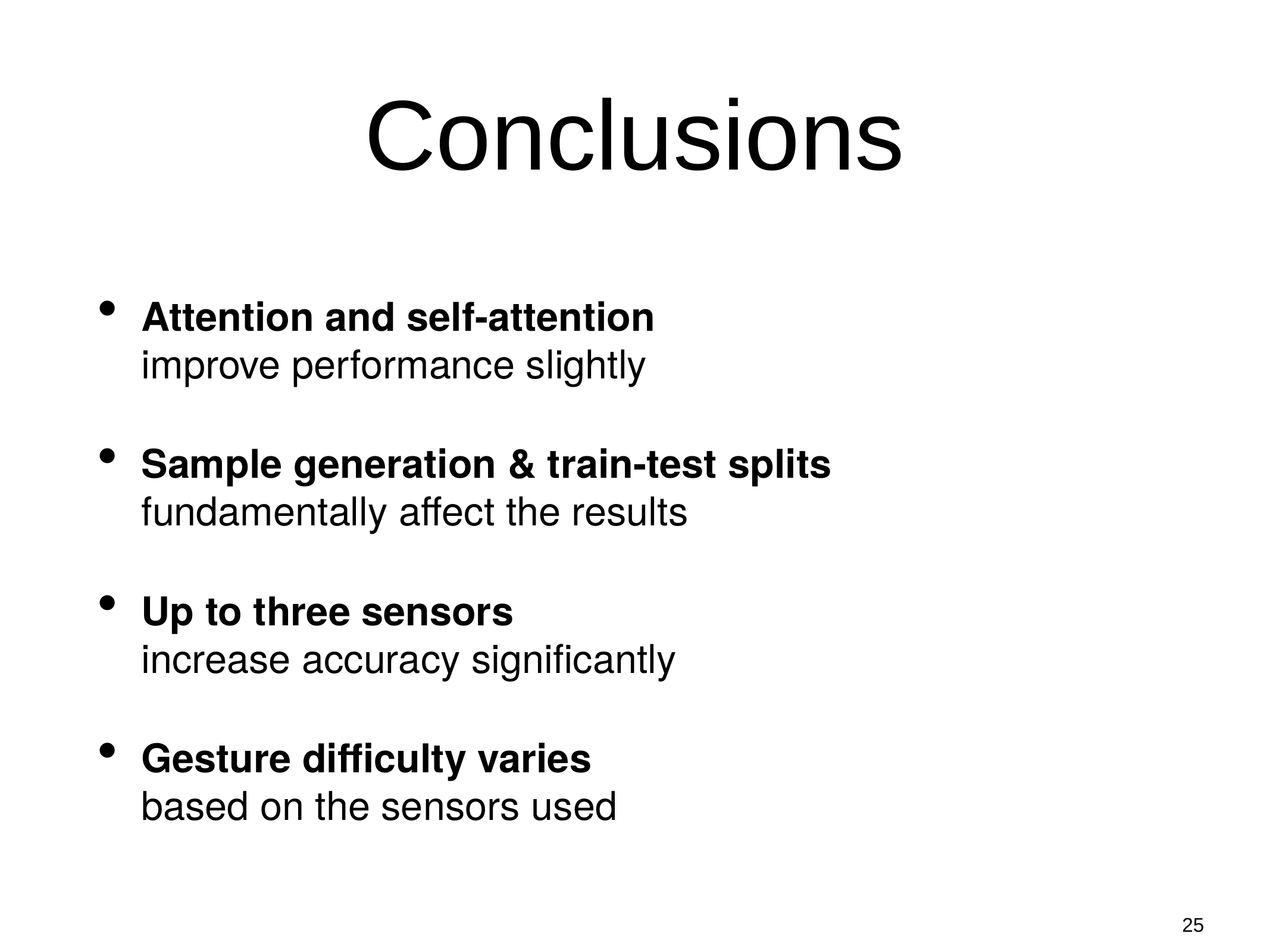

# Conclusions
Attention and self-attention
improve performance slightly
Sample generation & train-test splits
fundamentally affect the results
Up to three sensors
increase accuracy significantly
Gesture difficulty varies
based on the sensors used
25